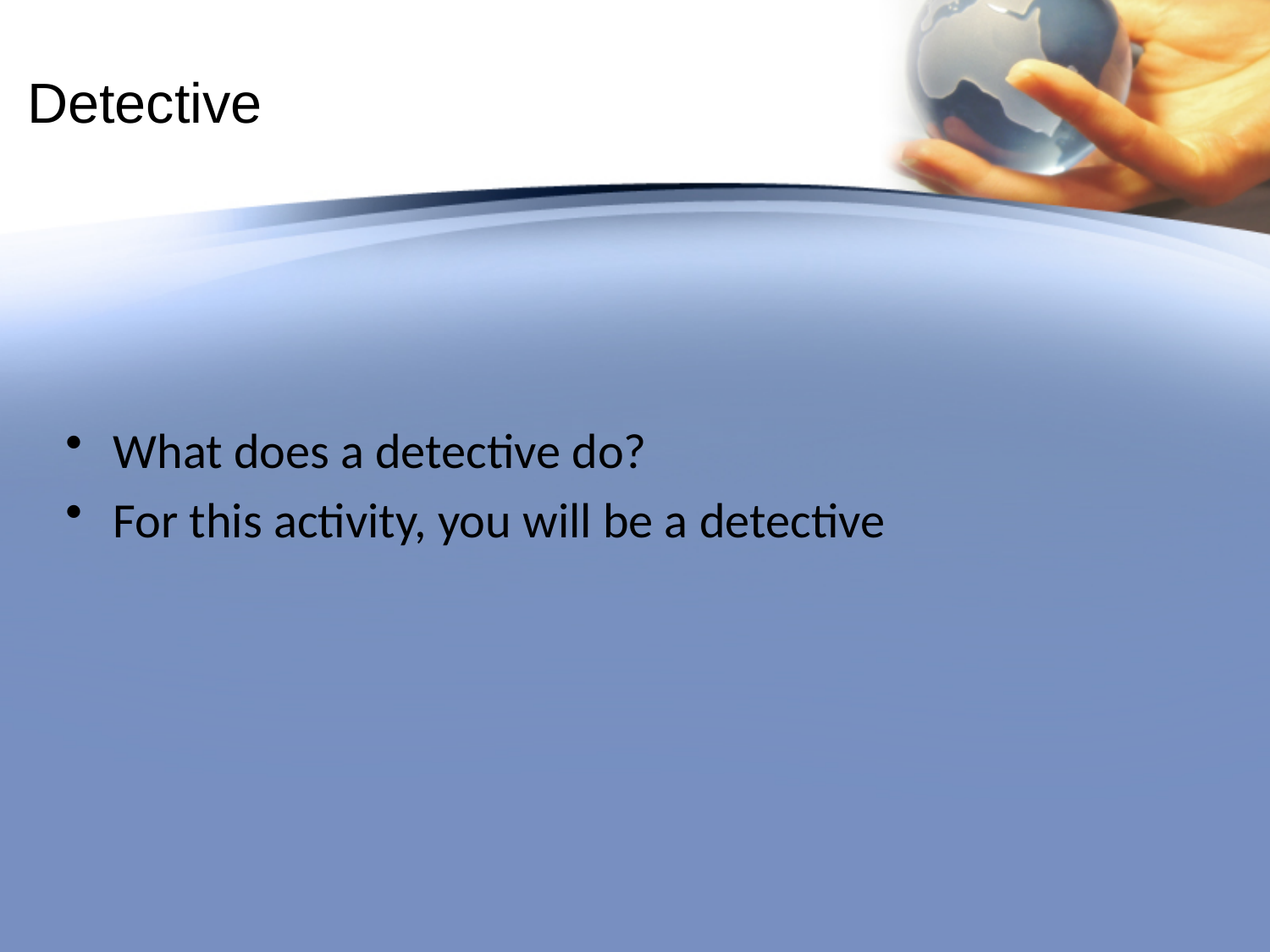

# Detective
What does a detective do?
For this activity, you will be a detective